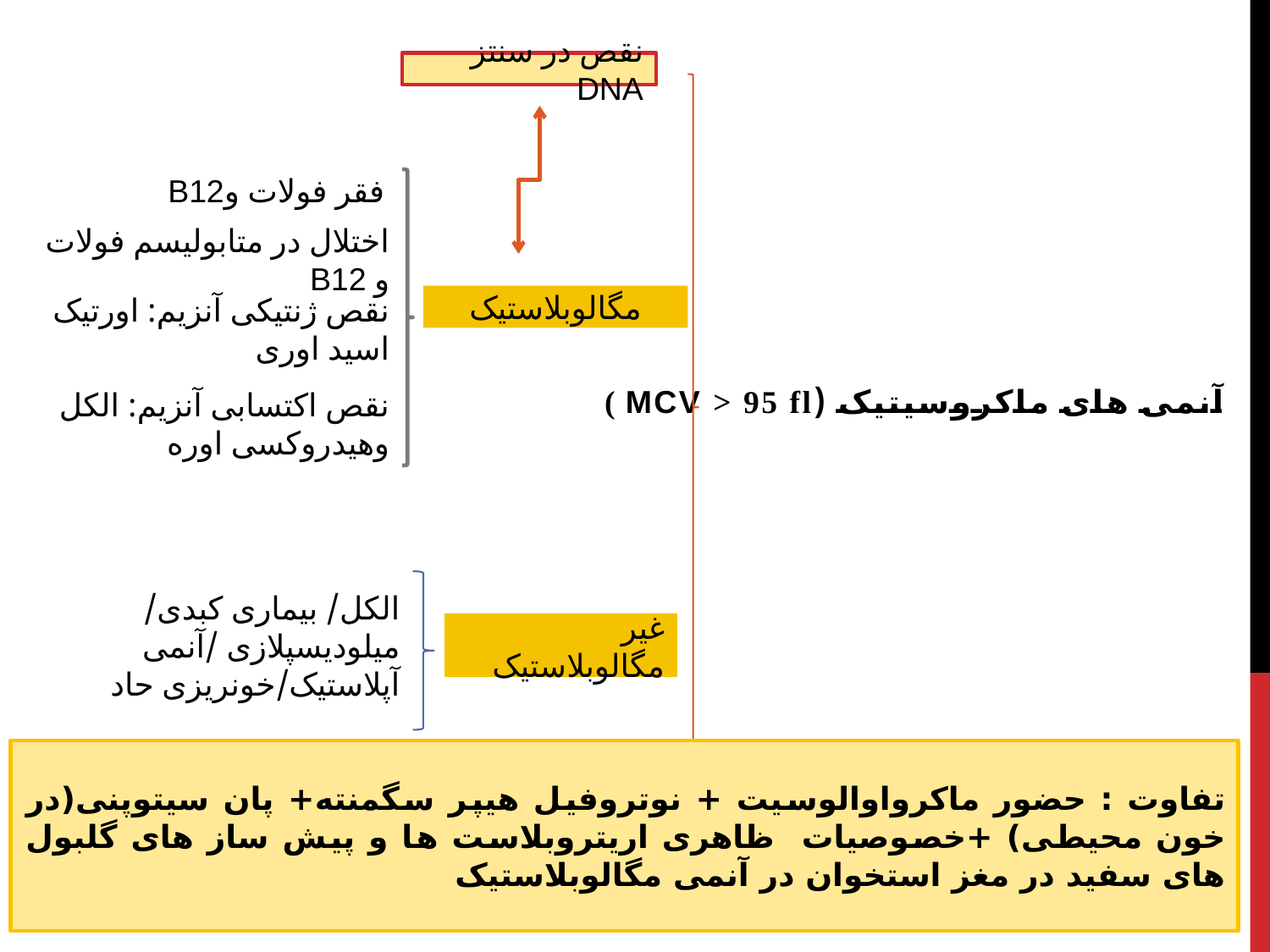

آنمی های ماکروسیتیک (mcv > 95 fl )
نقص در سنتز DNA

B12فقر فولات و

اختلال در متابولیسم فولات و B12
نقص ژنتیکی آنزیم: اورتیک اسید اوری
مگالوبلاستیک
نقص اکتسابی آنزیم: الکل وهیدروکسی اوره

الکل/ بیماری کبدی/ میلودیسپلازی /آنمی آپلاستیک/خونریزی حاد
غیر مگالوبلاستیک
تفاوت : حضور ماکرواوالوسیت + نوتروفیل هیپر سگمنته+ پان سیتوپنی(در خون محیطی) +خصوصیات  ظاهری اریتروبلاست ها و پیش ساز های گلبول های سفید در مغز استخوان در آنمی مگالوبلاستیک